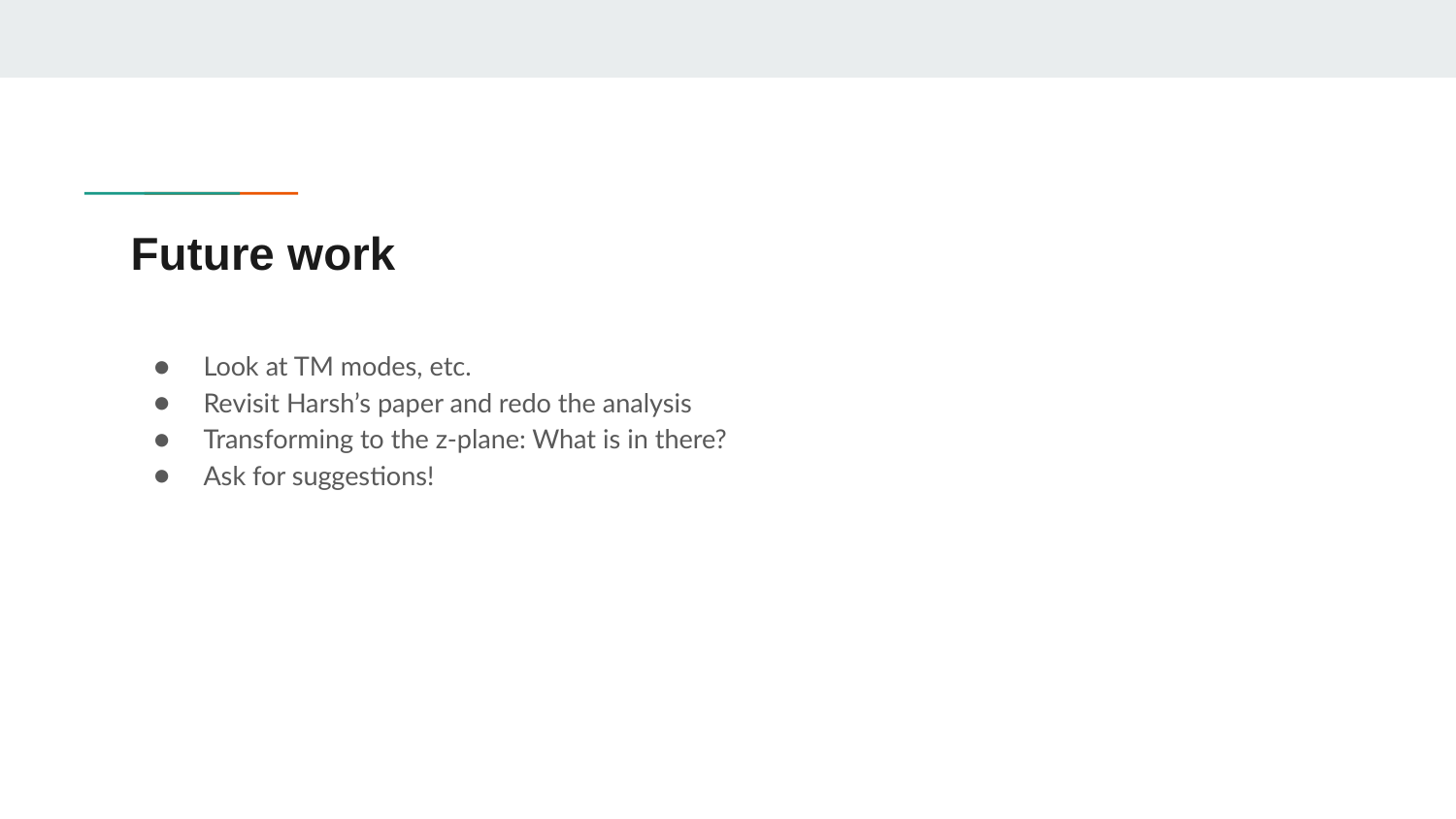

# Future work
Look at TM modes, etc.
Revisit Harsh’s paper and redo the analysis
Transforming to the z-plane: What is in there?
Ask for suggestions!